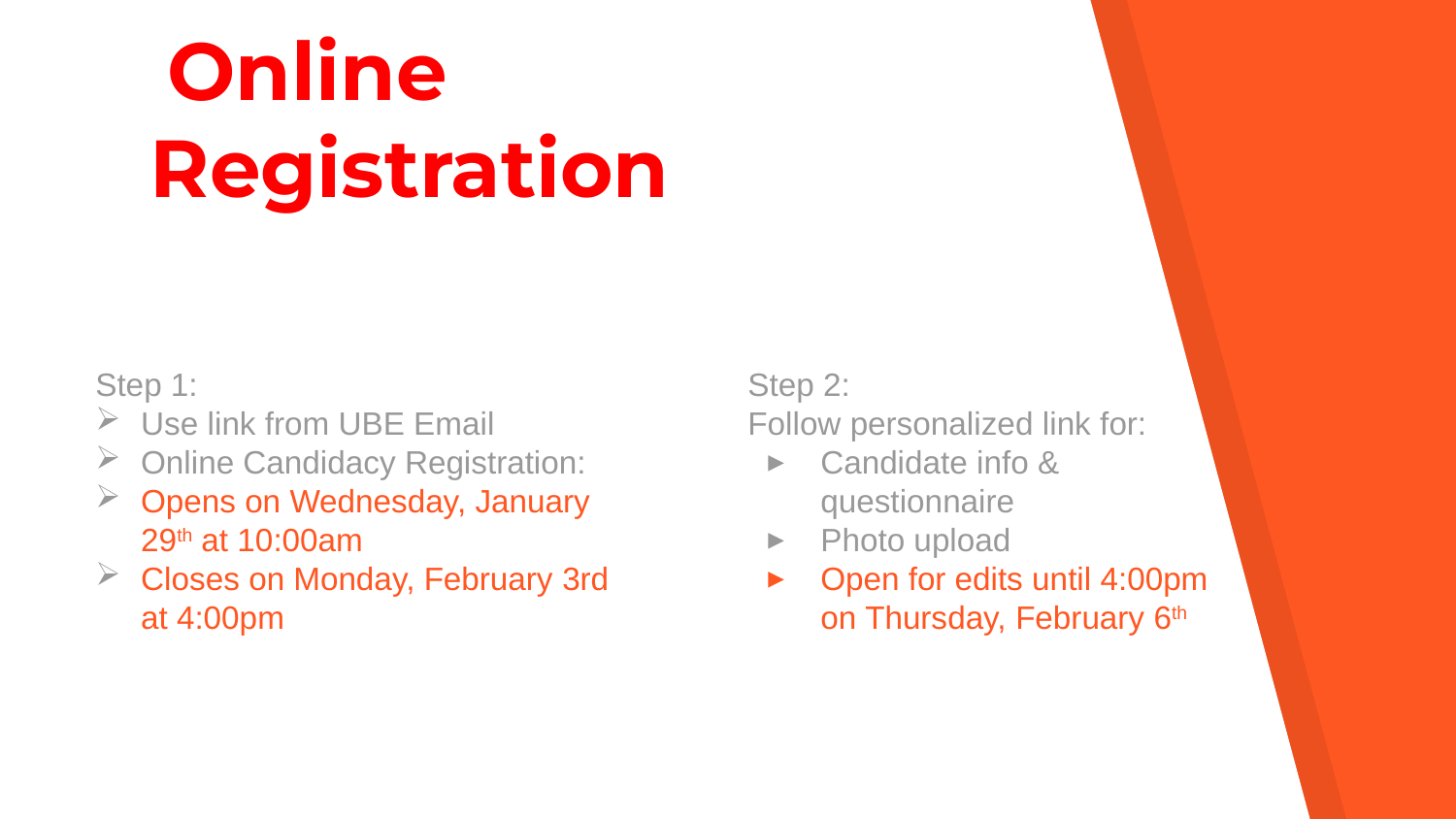

# Online Registration
Step 1:
Use link from UBE Email
Online Candidacy Registration:
Opens on Wednesday, January 29th at 10:00am
Closes on Monday, February 3rd at 4:00pm

Step 2:
Follow personalized link for:
Candidate info & questionnaire
Photo upload
Open for edits until 4:00pm on Thursday, February 6th